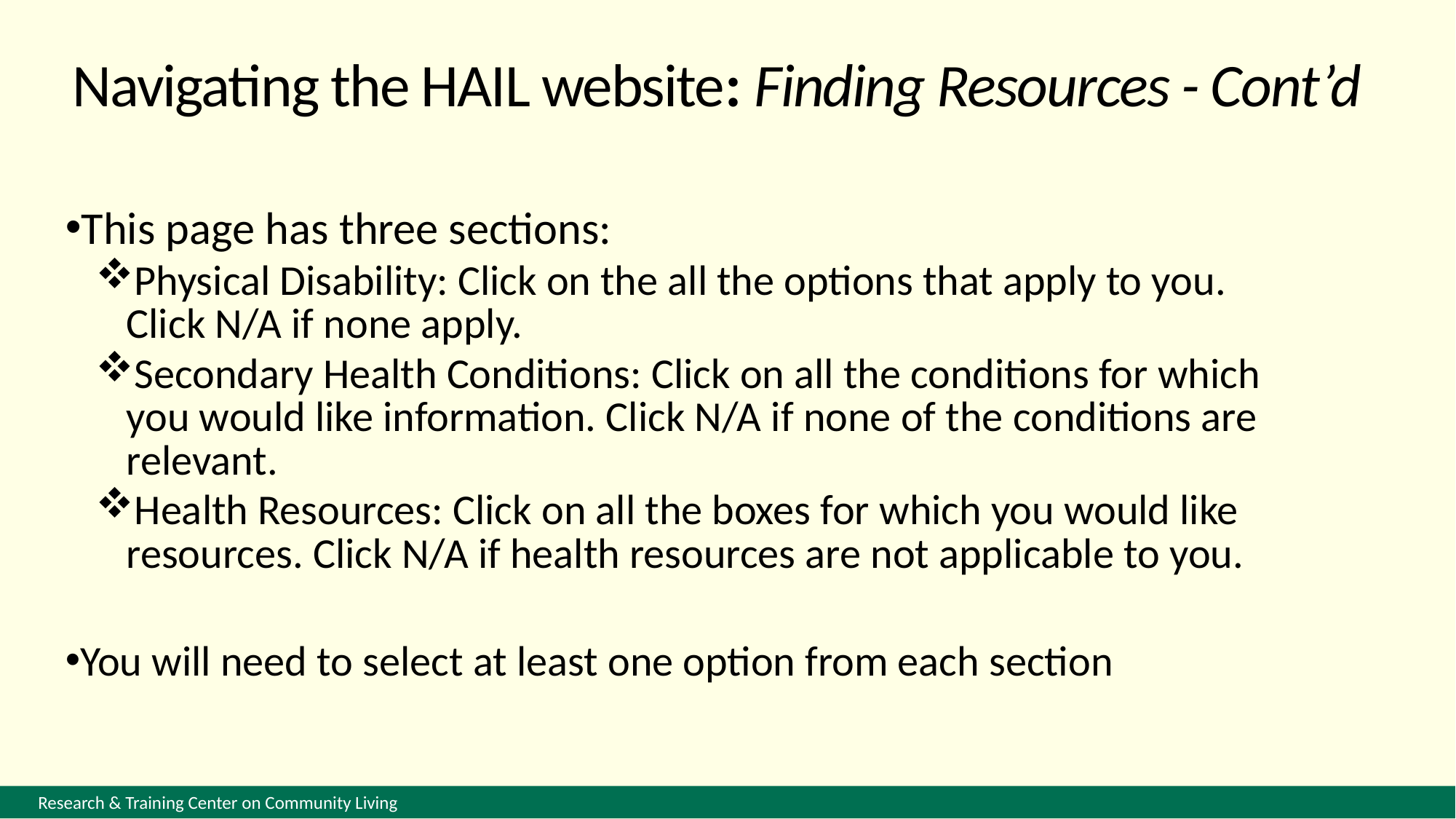

# Navigating the HAIL website: Finding Resources - Cont’d
This page has three sections:
Physical Disability: Click on the all the options that apply to you. Click N/A if none apply.
Secondary Health Conditions: Click on all the conditions for which you would like information. Click N/A if none of the conditions are relevant.
Health Resources: Click on all the boxes for which you would like resources. Click N/A if health resources are not applicable to you.

You will need to select at least one option from each section